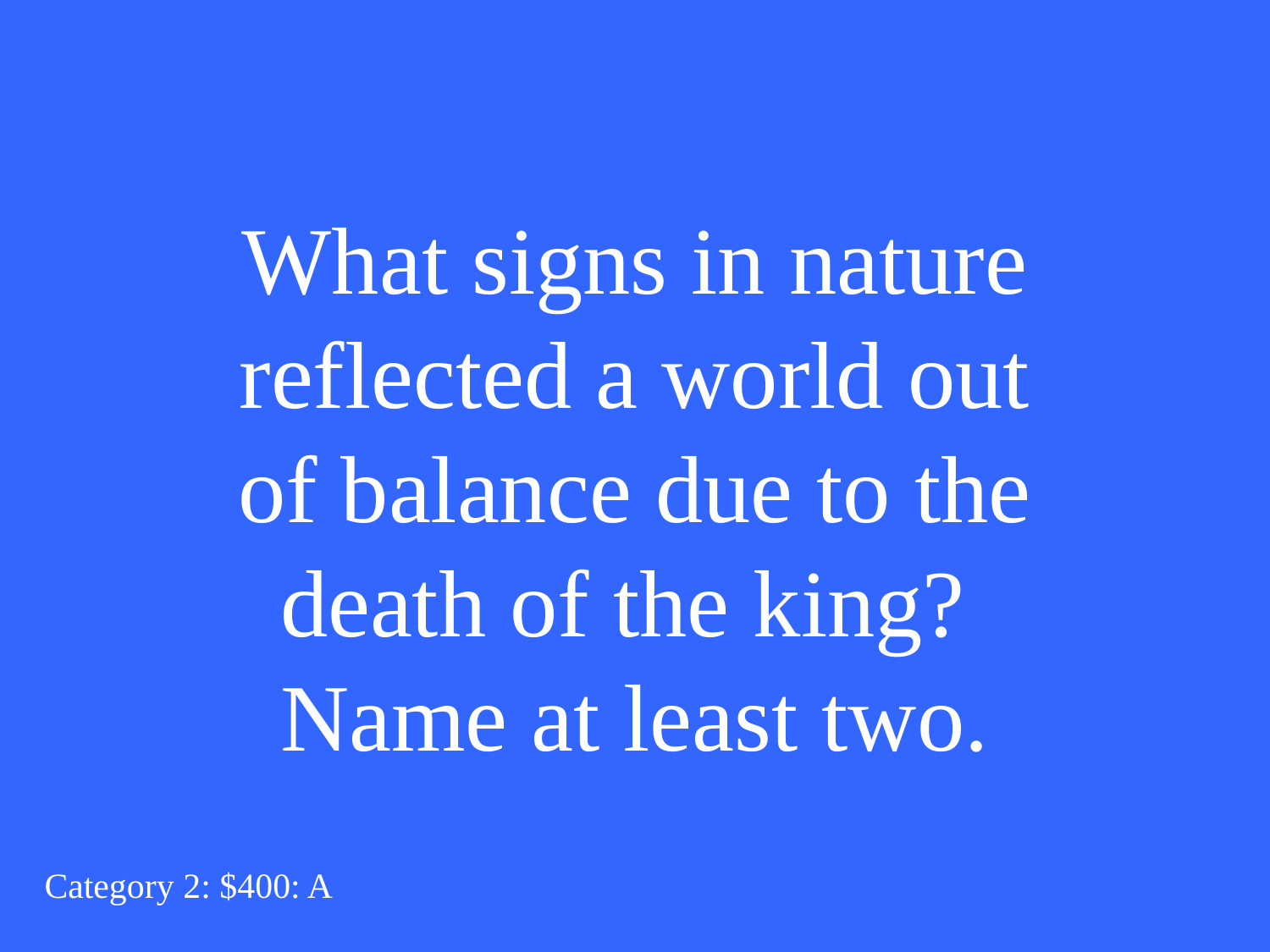

What signs in nature reflected a world out of balance due to the death of the king?  Name at least two.
Category 2: $400: A